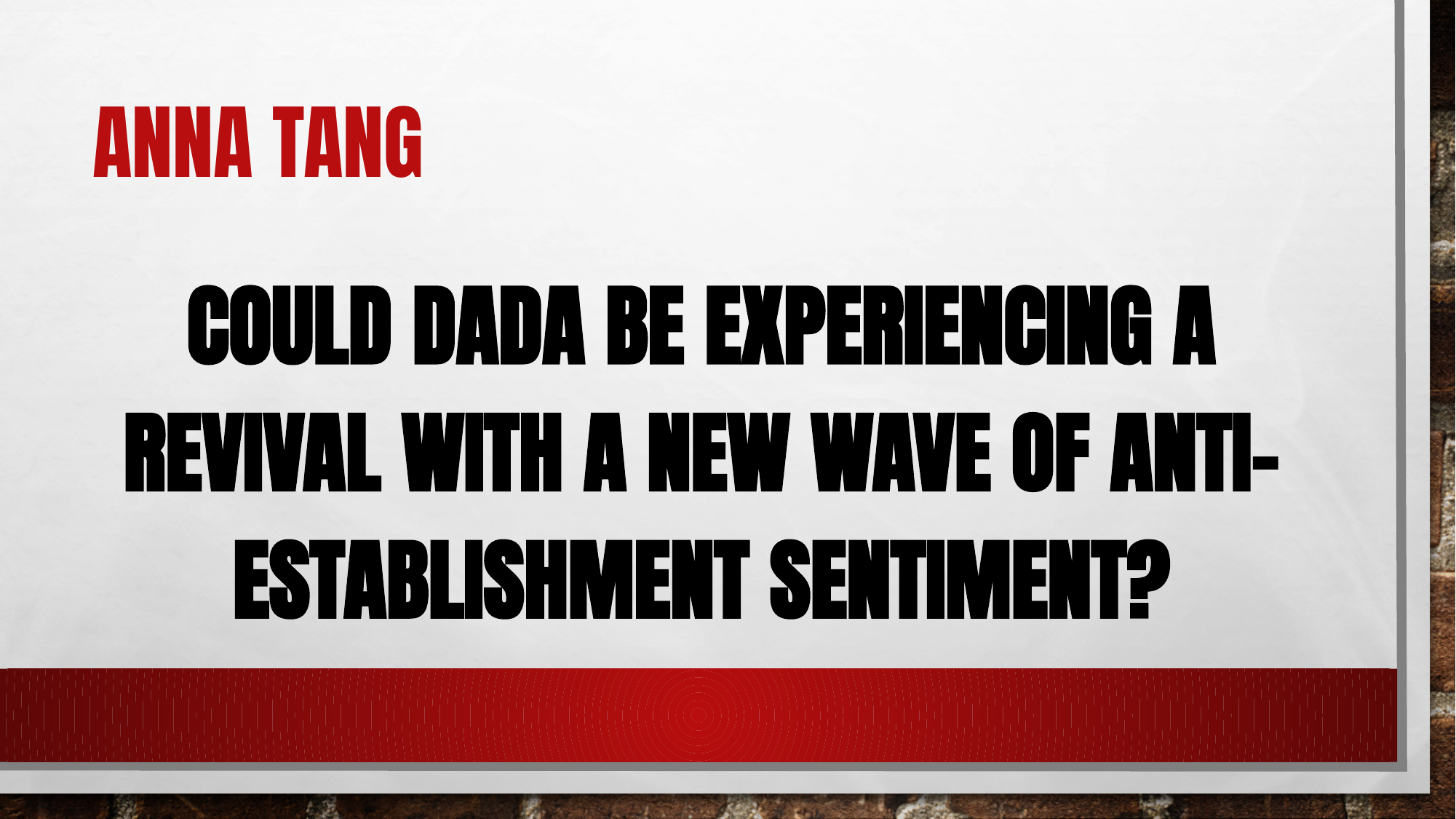

# Anna tang
Could dada be experiencing a revival with a new wave of anti-establishment sentiment?